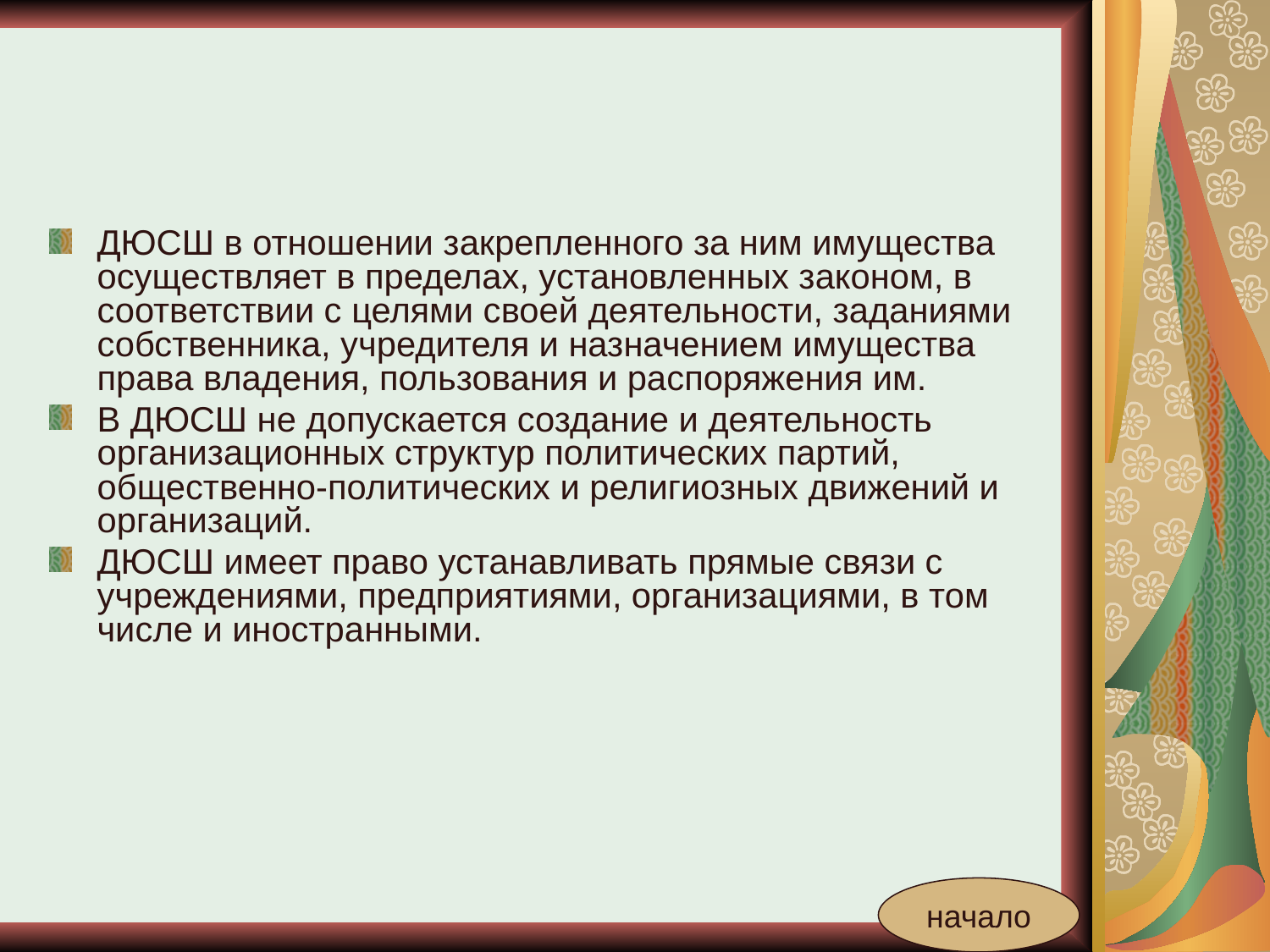

#
ДЮСШ в отношении закрепленного за ним имущества осуществляет в пределах, установленных законом, в соответствии с целями своей деятельности, заданиями собственника, учредителя и назначением имущества права владения, пользования и распоряжения им.
В ДЮСШ не допускается создание и деятельность организационных структур политических партий, общественно-политических и религиозных движений и организаций.
ДЮСШ имеет право устанавливать прямые связи с учреждениями, предприятиями, организациями, в том числе и иностранными.
начало